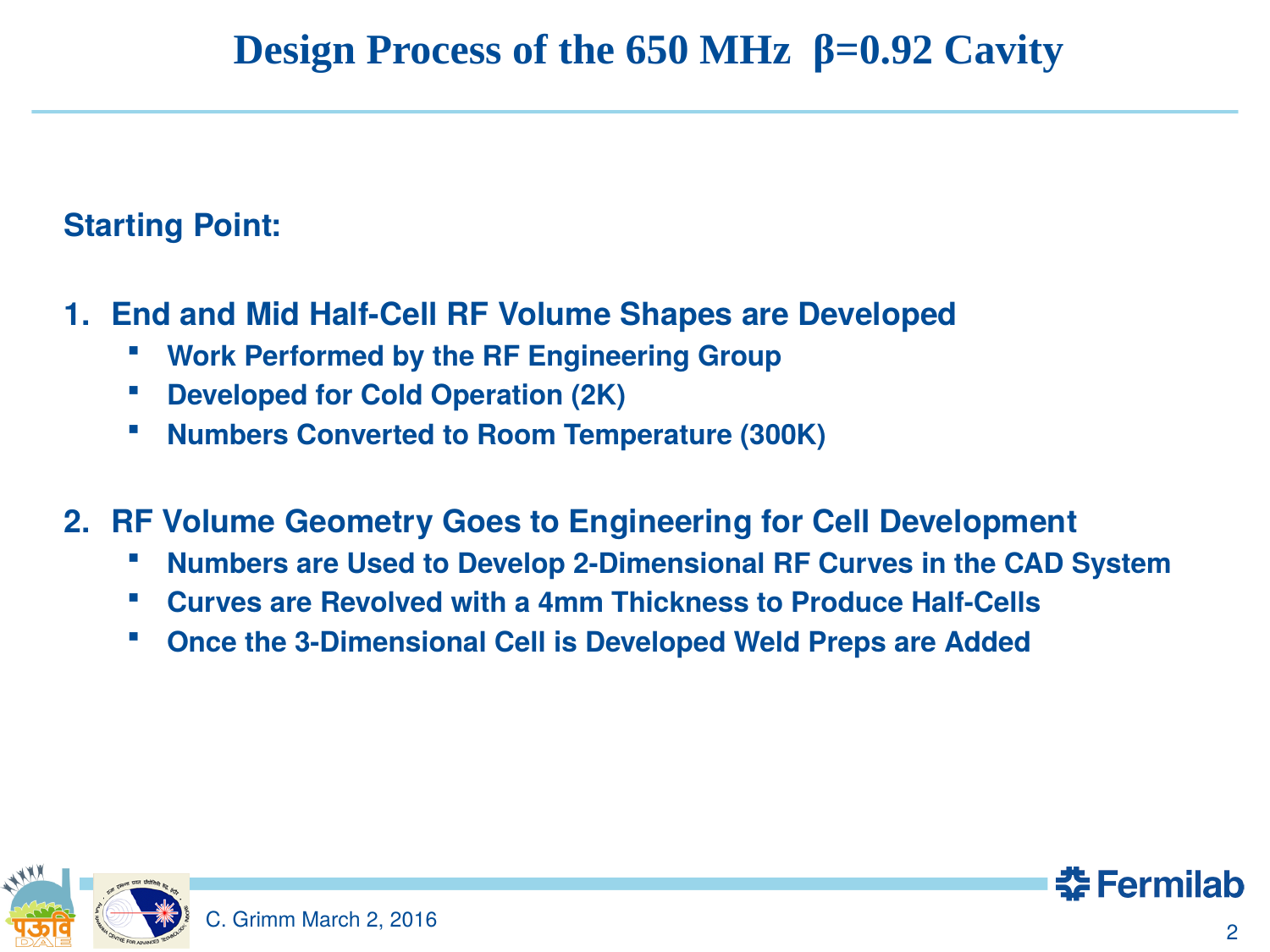

# Design Process of the 650 MHz  β=0.92 Cavity

Starting Point:

End and Mid Half-Cell RF Volume Shapes are Developed
Work Performed by the RF Engineering Group
Developed for Cold Operation (2K)
Numbers Converted to Room Temperature (300K)

RF Volume Geometry Goes to Engineering for Cell Development
Numbers are Used to Develop 2-Dimensional RF Curves in the CAD System
Curves are Revolved with a 4mm Thickness to Produce Half-Cells
Once the 3-Dimensional Cell is Developed Weld Preps are Added

C. Grimm March 2, 2016
2